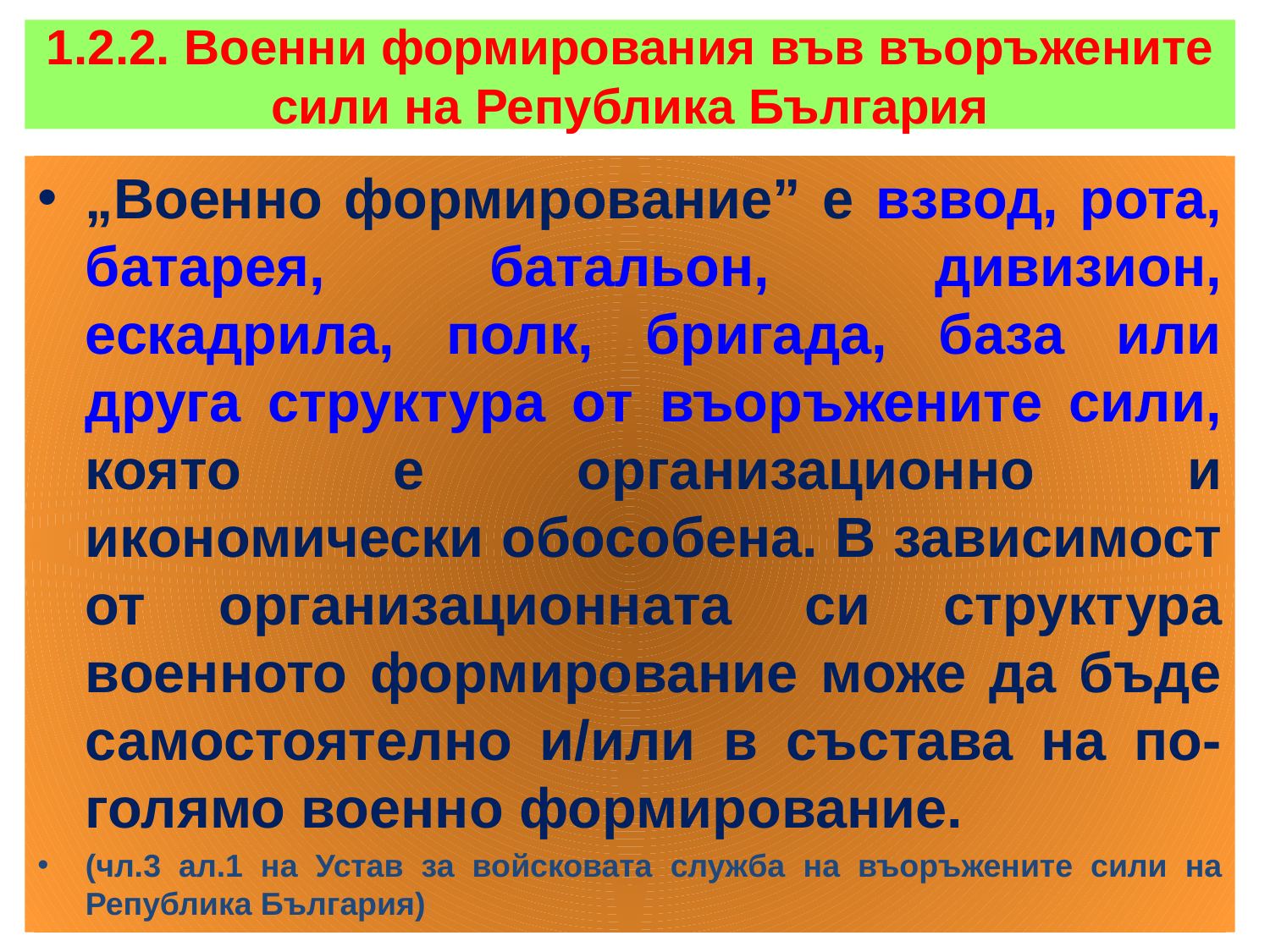

# 1.2.2. Военни формирования във въоръжените сили на Република България
„Военно формирование” е взвод, рота, батарея, батальон, дивизион, ескадрила, полк, бригада, база или друга структура от въоръжените сили, която е организационно и икономически обособена. В зависимост от организационната си структура военното формирование може да бъде самостоятелно и/или в състава на по-голямо военно формирование.
(чл.3 ал.1 на Устав за войсковата служба на въоръжените сили на Република България)